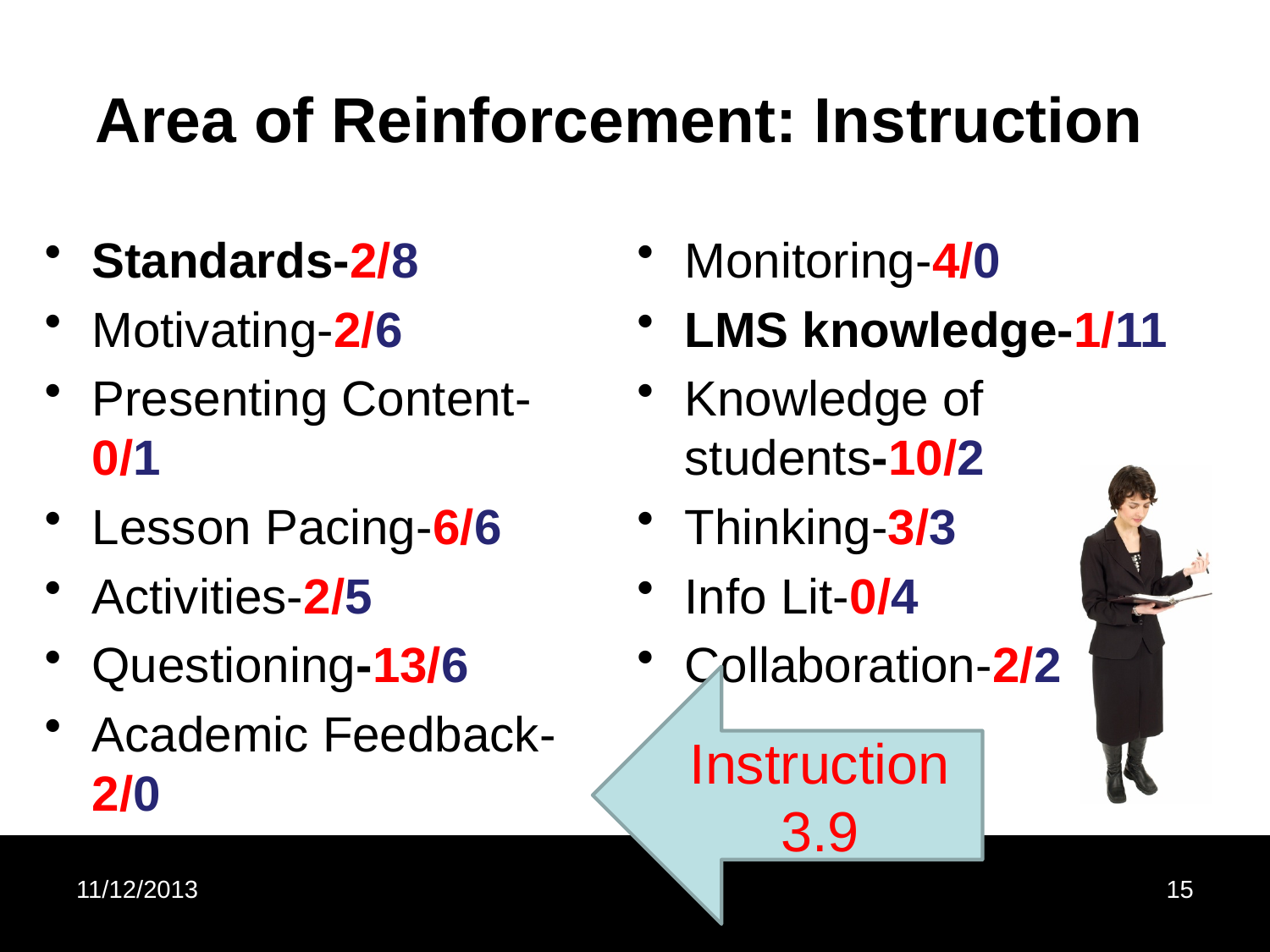

# Area of Reinforcement: Instruction
Standards-2/8
Motivating-2/6
Presenting Content-0/1
Lesson Pacing-6/6
Activities-2/5
Questioning-13/6
Academic Feedback-2/0

Monitoring-4/0
LMS knowledge-1/11
Knowledge of students-10/2
Thinking-3/3
Info Lit-0/4
Collaboration-2/2

Instruction 3.9
11/12/2013
15